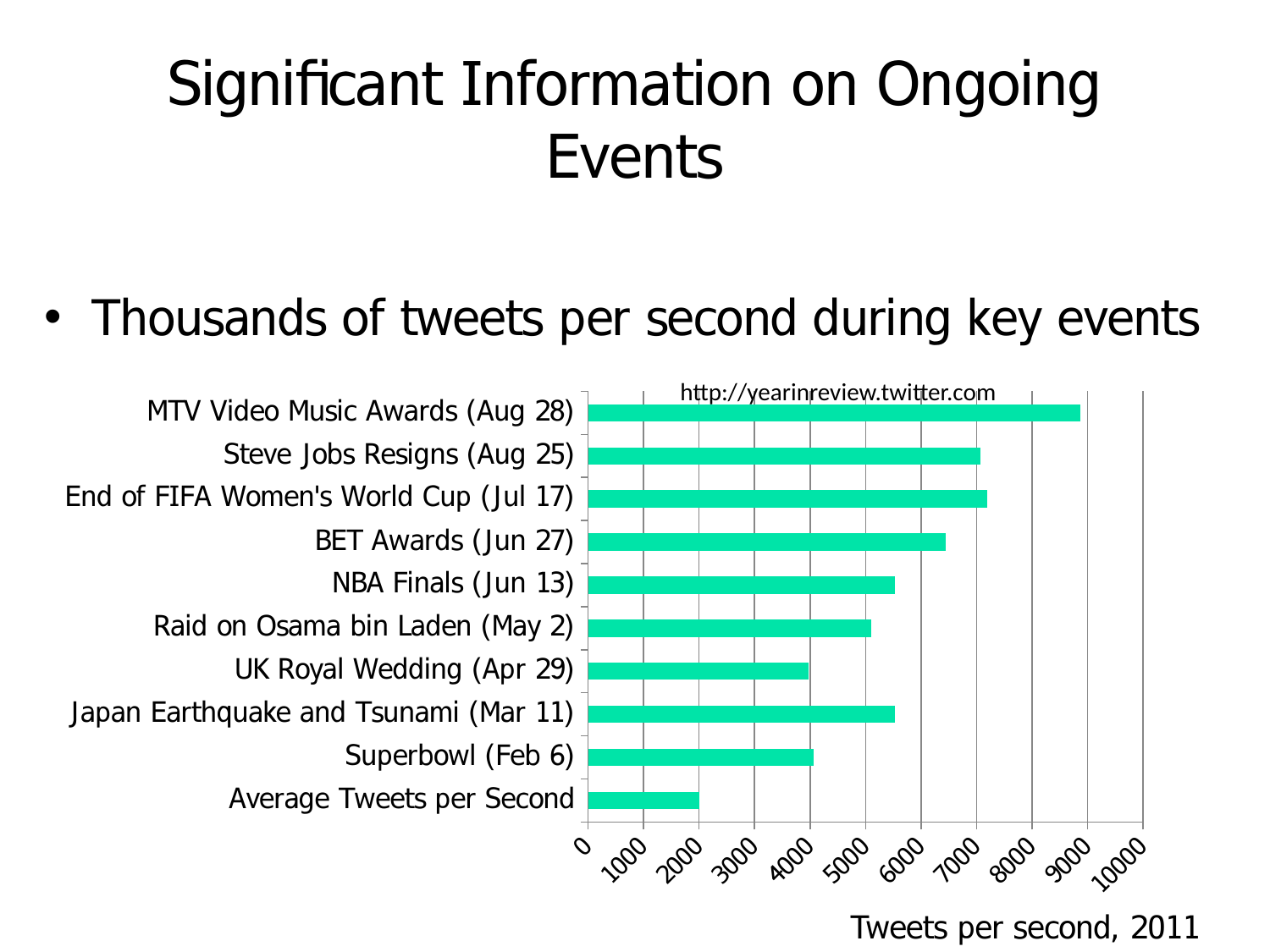

# Significant Information on Ongoing Events
Thousands of tweets per second during key events
http://yearinreview.twitter.com

### Chart

| Category |  |
|---|---|
| Average Tweets per Second | 2000.0 |
| Superbowl (Feb 6) | 4064.0 |
| Japan Earthquake and Tsunami (Mar 11) | 5530.0 |
| UK Royal Wedding (Apr 29) | 3966.0 |
| Raid on Osama bin Laden (May 2) | 5106.0 |
| NBA Finals (Jun 13) | 5531.0 |
| BET Awards (Jun 27) | 6436.0 |
| End of FIFA Women's World Cup (Jul 17) | 7196.0 |
| Steve Jobs Resigns (Aug 25) | 7064.0 |
| MTV Video Music Awards (Aug 28) | 8868.0 |
Tweets per second, 2011